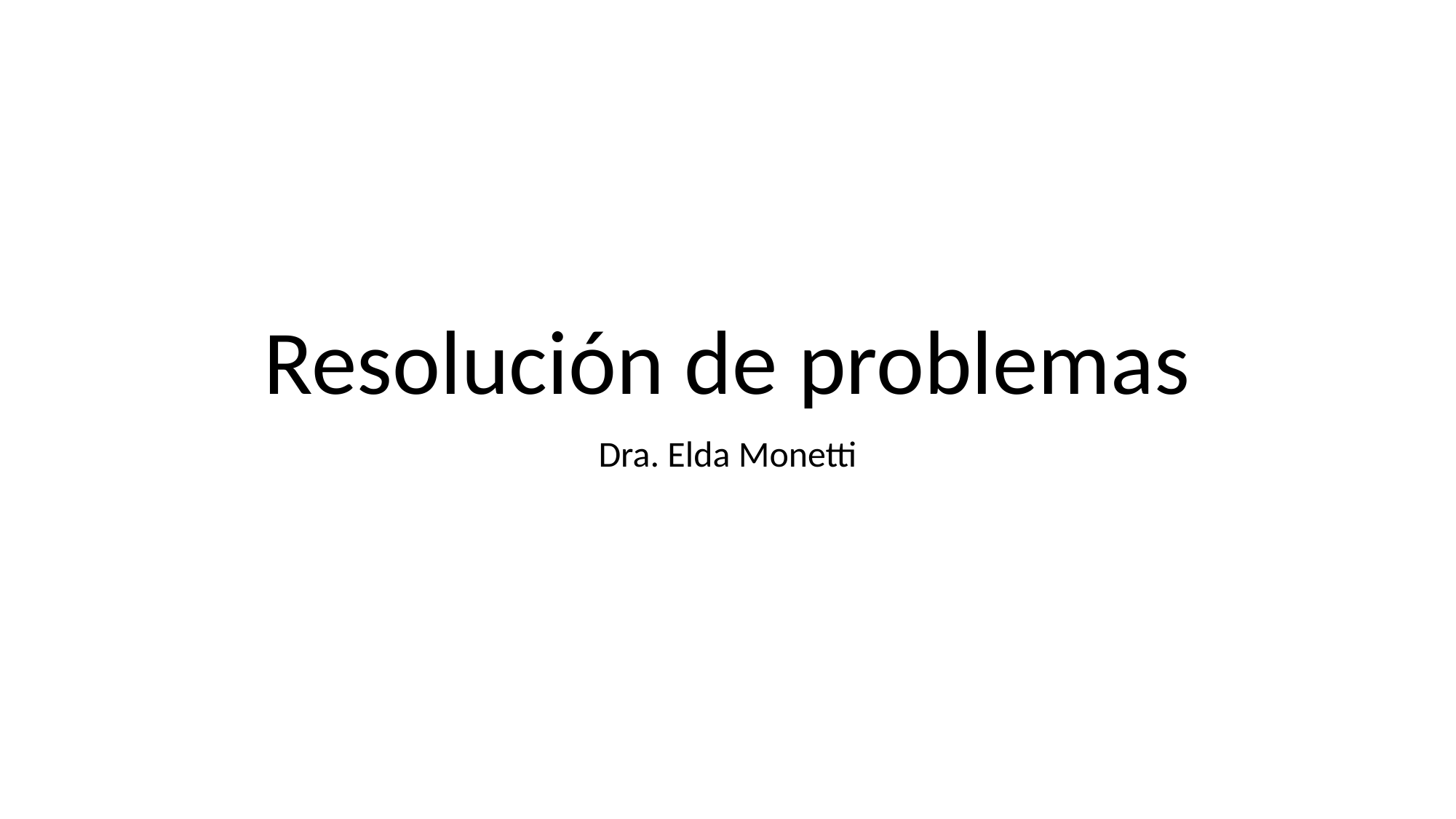

# Resolución de problemas
Dra. Elda Monetti